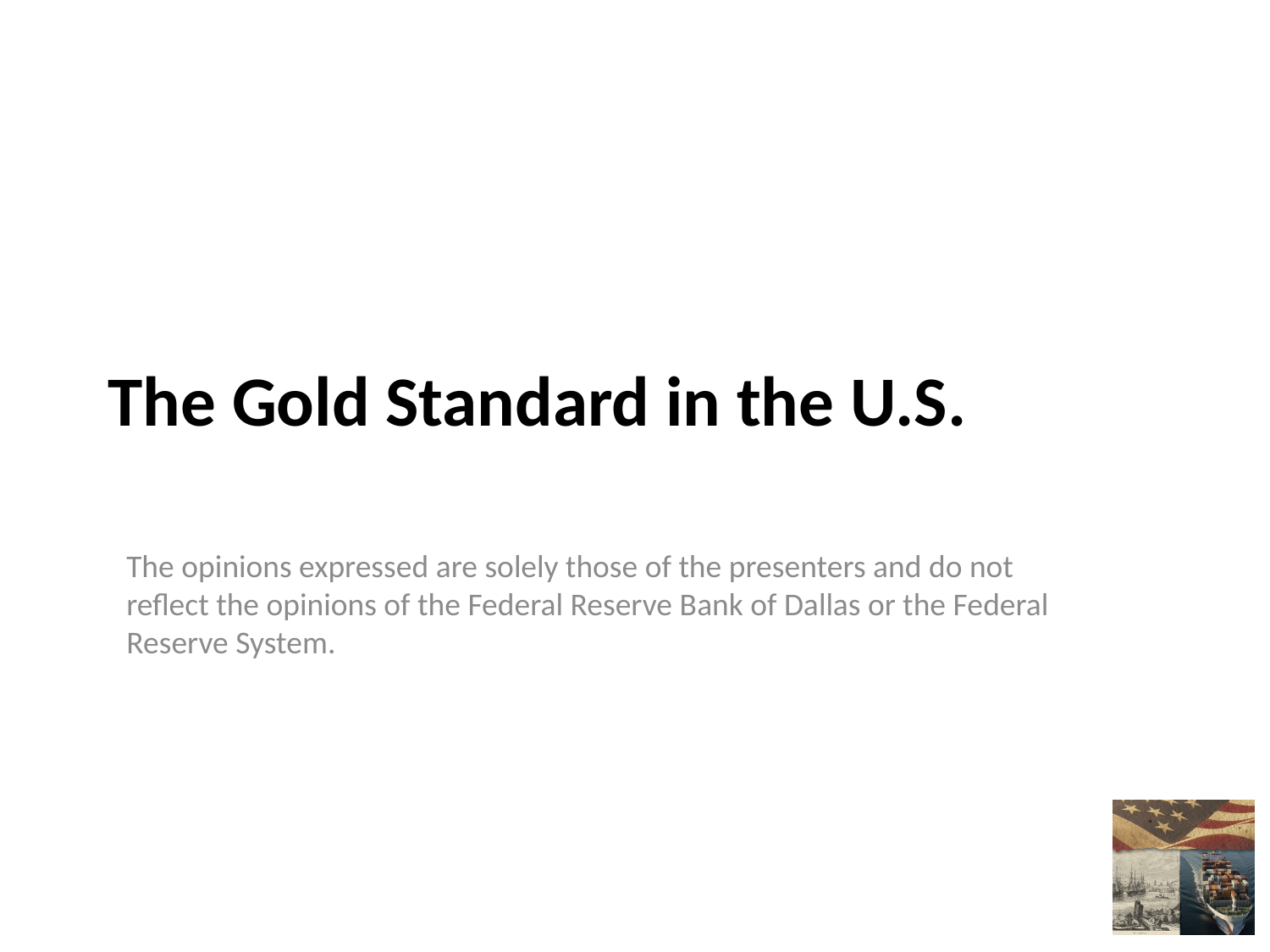

# The Gold Standard in the U.S.
The opinions expressed are solely those of the presenters and do not reflect the opinions of the Federal Reserve Bank of Dallas or the Federal Reserve System.